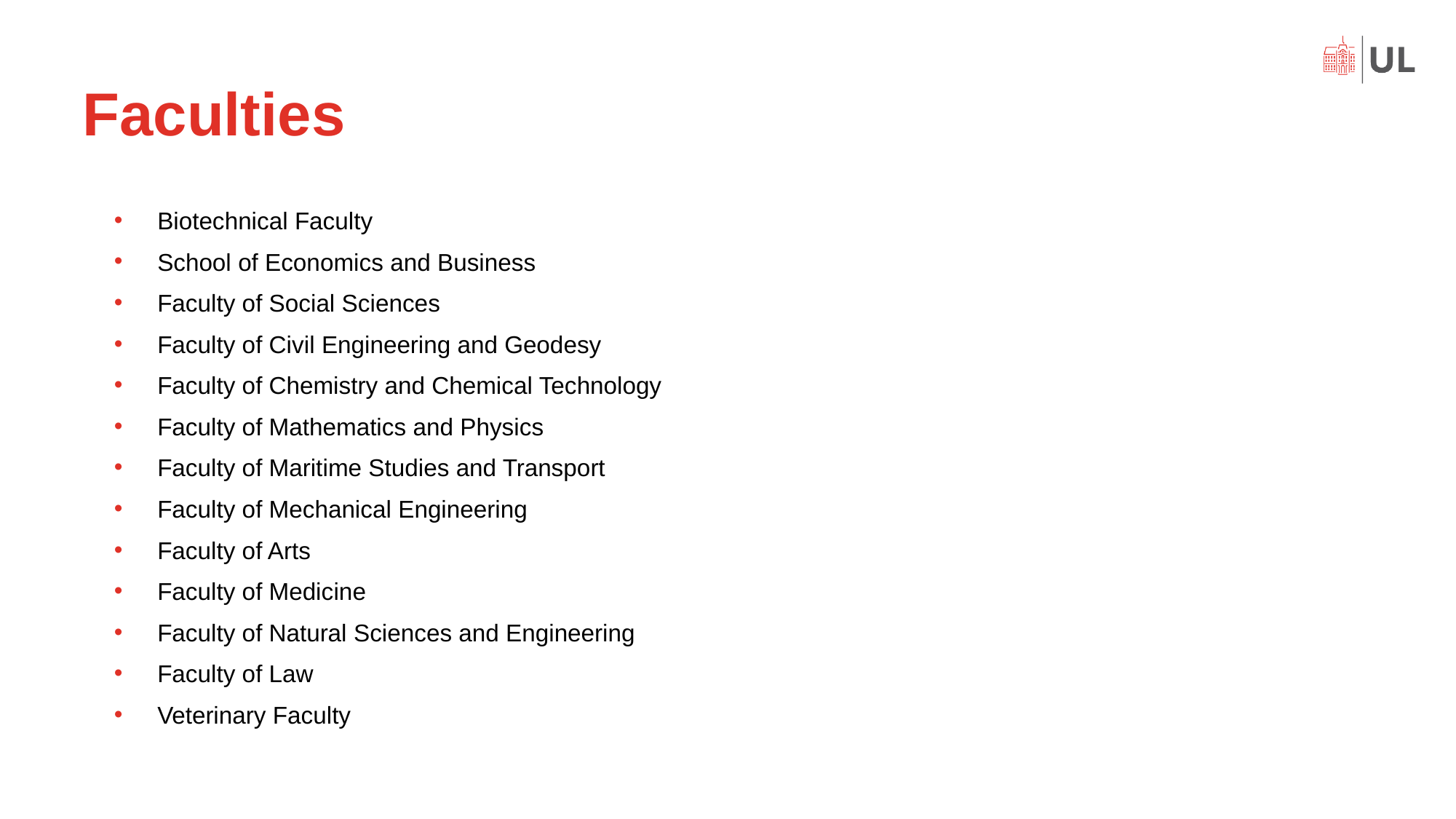

# Faculties
Biotechnical Faculty
School of Economics and Business
Faculty of Social Sciences
Faculty of Civil Engineering and Geodesy
Faculty of Chemistry and Chemical Technology
Faculty of Mathematics and Physics
Faculty of Maritime Studies and Transport
Faculty of Mechanical Engineering
Faculty of Arts
Faculty of Medicine
Faculty of Natural Sciences and Engineering
Faculty of Law
Veterinary Faculty